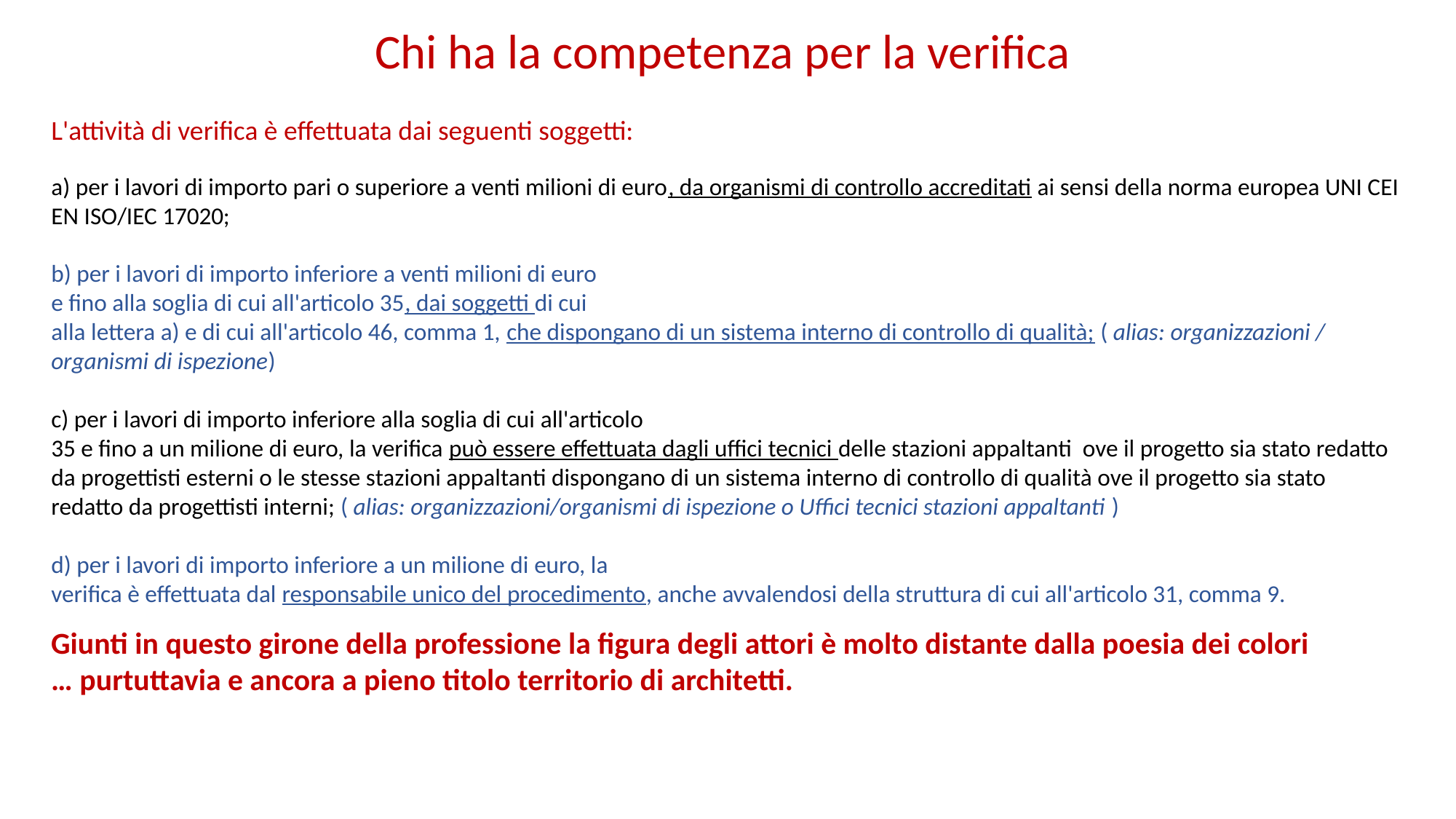

Chi ha la competenza per la verifica
L'attività di verifica è effettuata dai seguenti soggetti:

a) per i lavori di importo pari o superiore a venti milioni di euro, da organismi di controllo accreditati ai sensi della norma europea UNI CEI EN ISO/IEC 17020;

b) per i lavori di importo inferiore a venti milioni di euro
e fino alla soglia di cui all'articolo 35, dai soggetti di cui
alla lettera a) e di cui all'articolo 46, comma 1, che dispongano di un sistema interno di controllo di qualità; ( alias: organizzazioni / organismi di ispezione)

c) per i lavori di importo inferiore alla soglia di cui all'articolo
35 e fino a un milione di euro, la verifica può essere effettuata dagli uffici tecnici delle stazioni appaltanti  ove il progetto sia stato redatto da progettisti esterni o le stesse stazioni appaltanti dispongano di un sistema interno di controllo di qualità ove il progetto sia stato redatto da progettisti interni; ( alias: organizzazioni/organismi di ispezione o Uffici tecnici stazioni appaltanti )

d) per i lavori di importo inferiore a un milione di euro, la
verifica è effettuata dal responsabile unico del procedimento, anche avvalendosi della struttura di cui all'articolo 31, comma 9.
Giunti in questo girone della professione la figura degli attori è molto distante dalla poesia dei colori … purtuttavia e ancora a pieno titolo territorio di architetti.